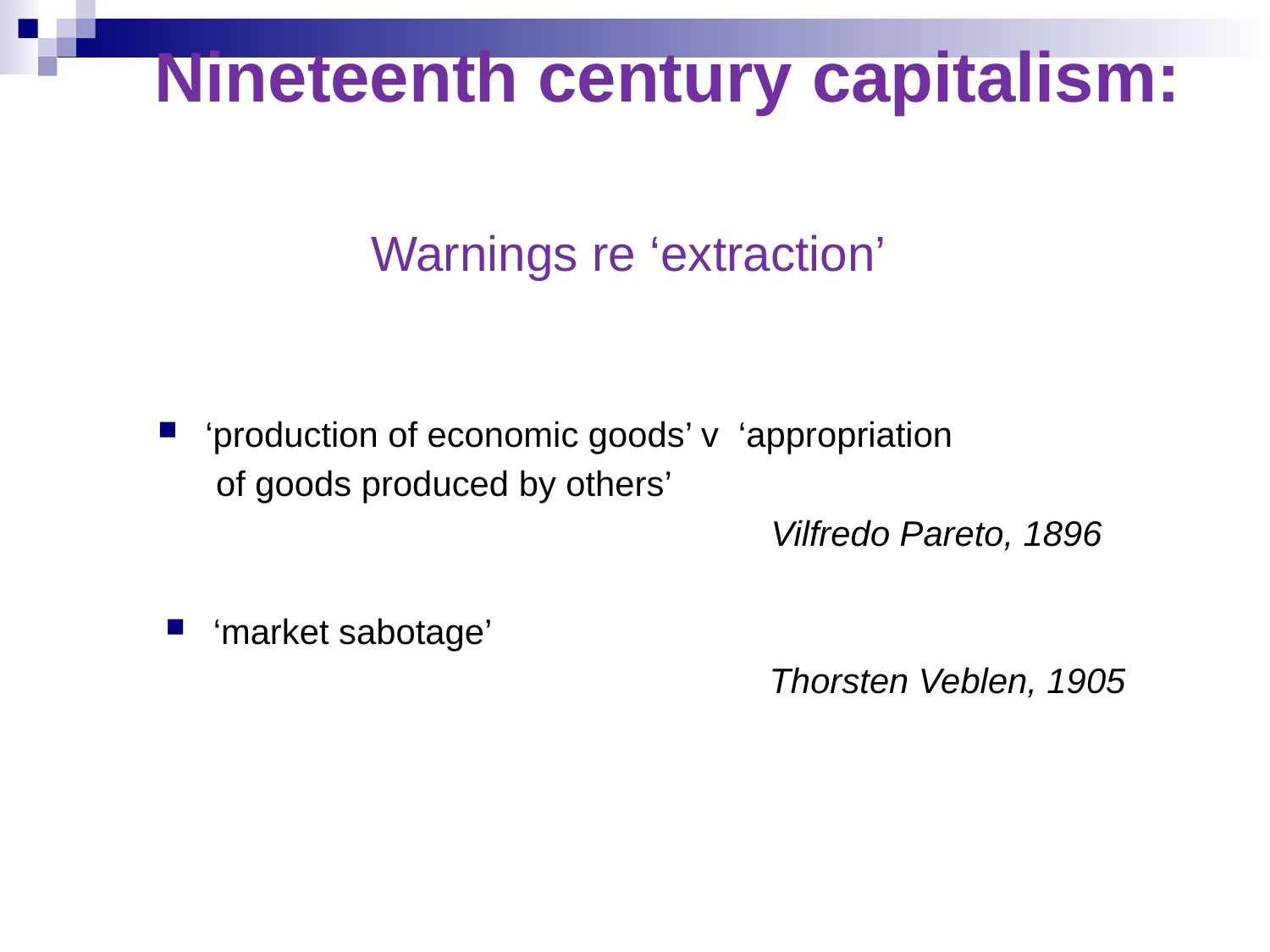

# Nineteenth century capitalism: Warnings re ‘extraction’

‘production of economic goods’ v  ‘appropriation
      of goods produced by others’
                                                               Vilfredo Pareto, 1896

‘market sabotage’
                                                              Thorsten Veblen, 1905